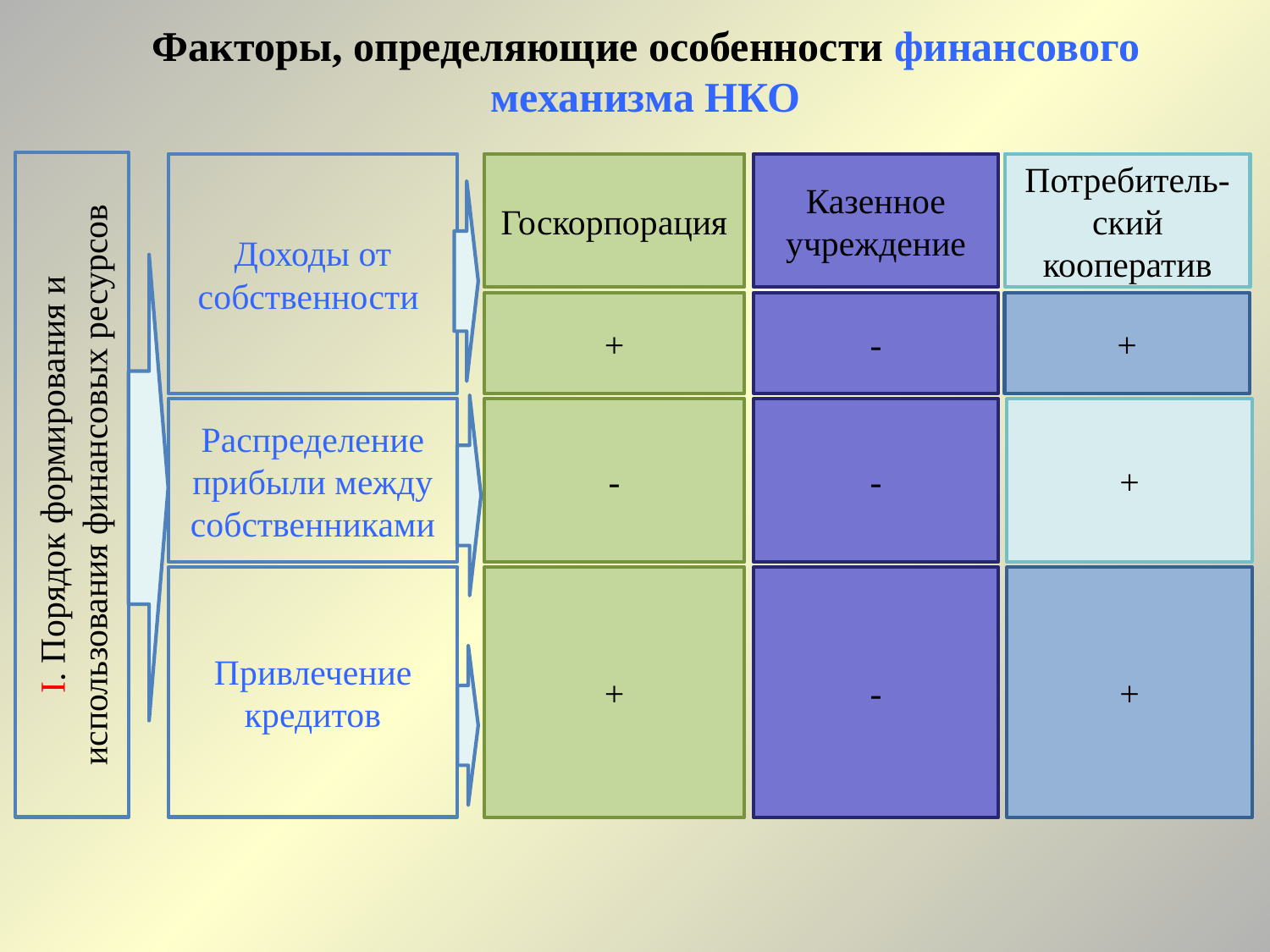

# Факторы, определяющие особенности финансового механизма НКО

I. Порядок формирования и использования финансовых ресурсов
Доходы от собственности
Госкорпорация
Казенное учреждение
Потребитель-ский кооператив

+
-
+
Распределение прибыли между собственниками
-
-
+

Привлечение кредитов
+
-
+